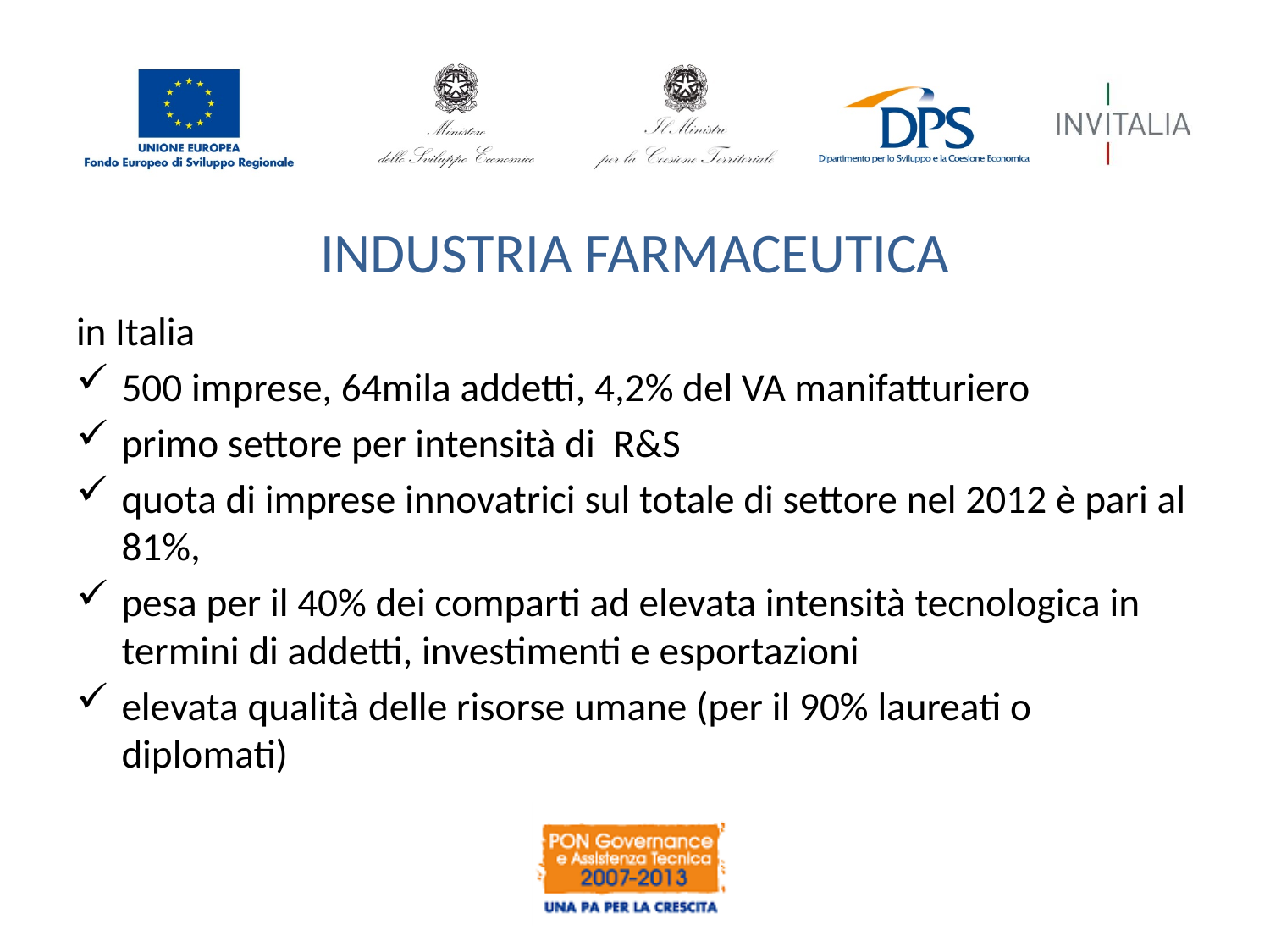

# INDUSTRIA FARMACEUTICA
in Italia
500 imprese, 64mila addetti, 4,2% del VA manifatturiero
primo settore per intensità di  R&S
quota di imprese innovatrici sul totale di settore nel 2012 è pari al 81%,
pesa per il 40% dei comparti ad elevata intensità tecnologica in termini di addetti, investimenti e esportazioni
elevata qualità delle risorse umane (per il 90% laureati o diplomati)